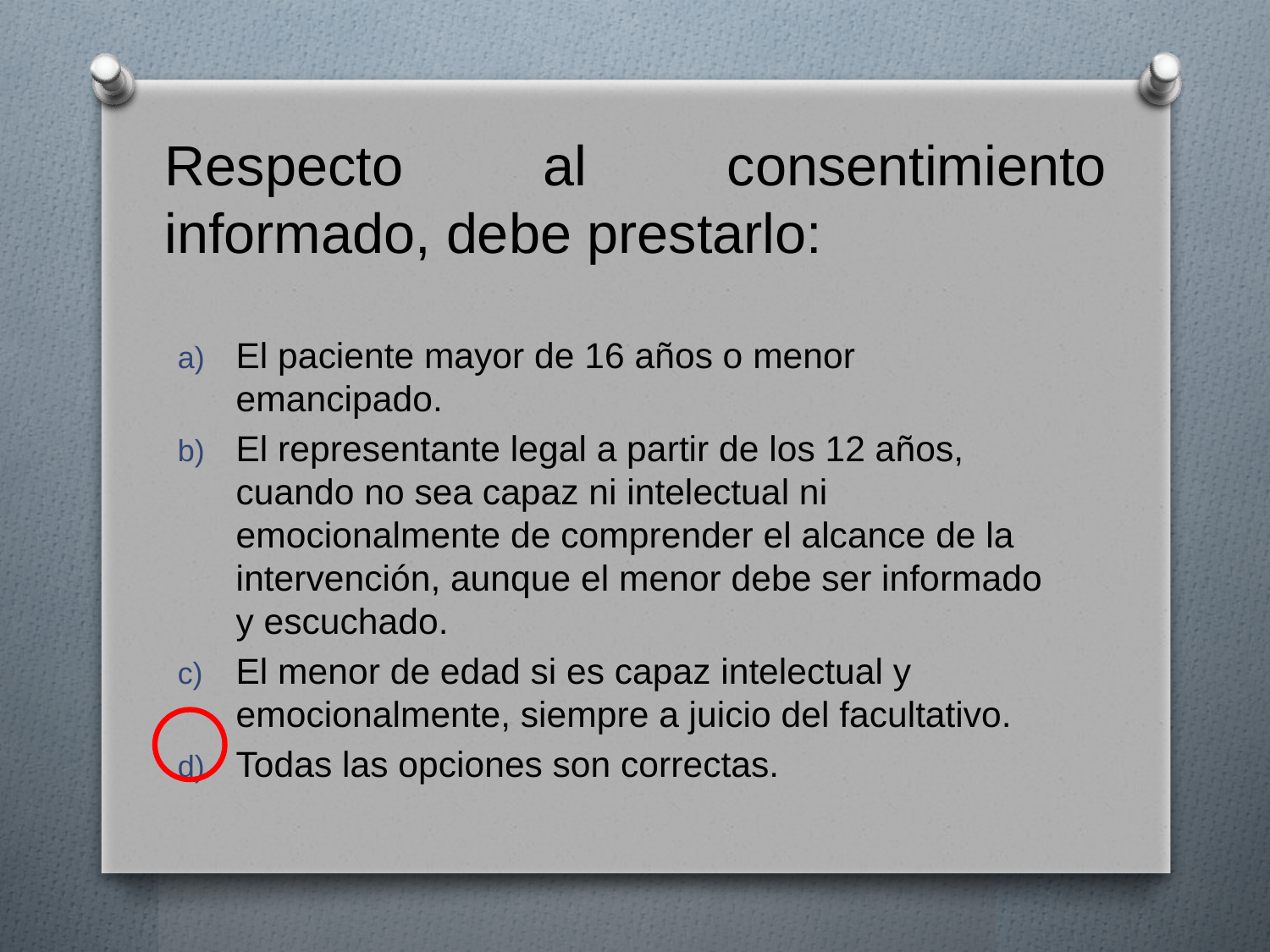

# Respecto al consentimiento informado, debe prestarlo:
El paciente mayor de 16 años o menor emancipado.
El representante legal a partir de los 12 años, cuando no sea capaz ni intelectual ni emocionalmente de comprender el alcance de la intervención, aunque el menor debe ser informado y escuchado.
El menor de edad si es capaz intelectual y emocionalmente, siempre a juicio del facultativo.
Todas las opciones son correctas.